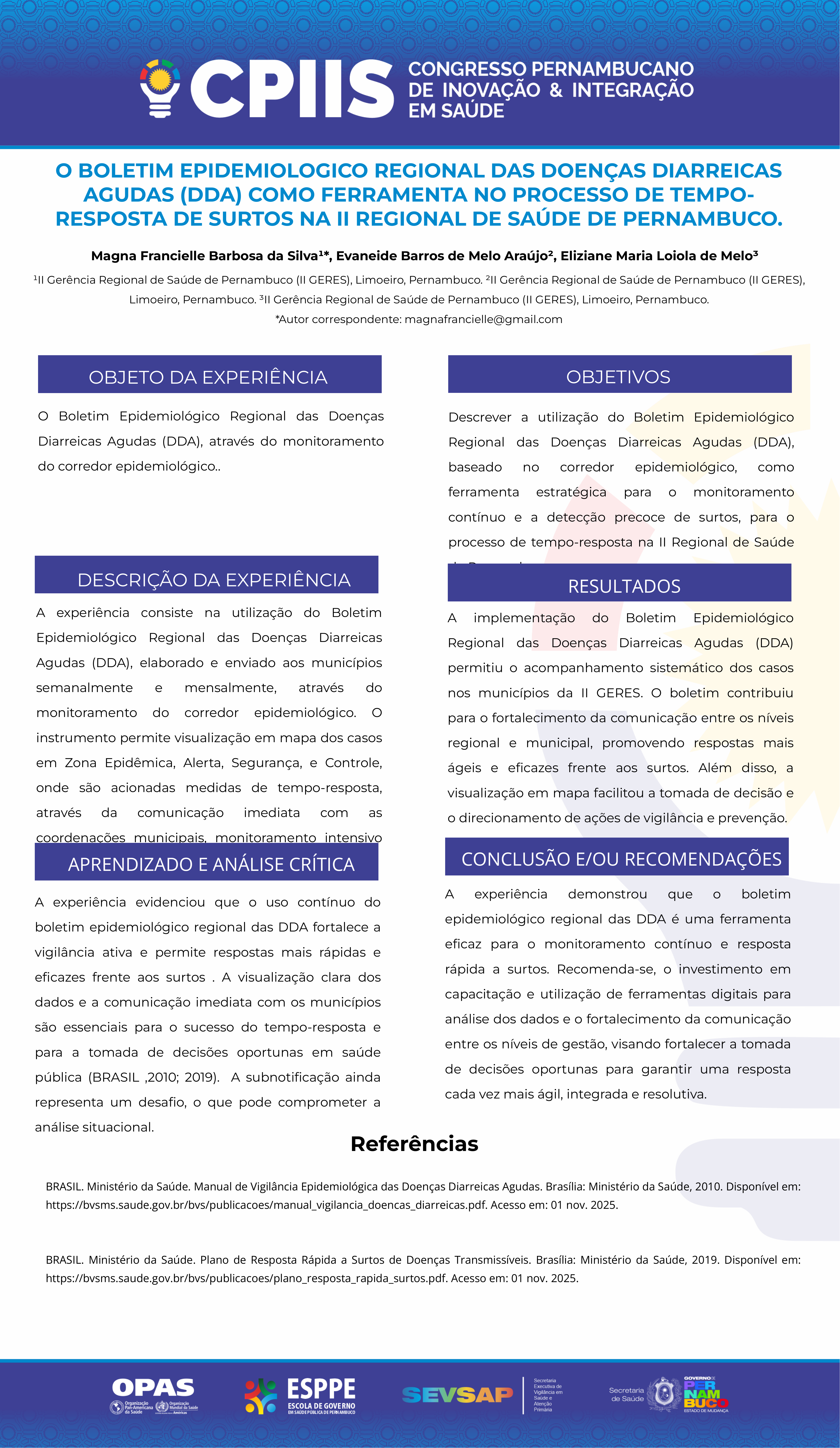

O BOLETIM EPIDEMIOLOGICO REGIONAL DAS DOENÇAS DIARREICAS AGUDAS (DDA) COMO FERRAMENTA NO PROCESSO DE TEMPO-RESPOSTA DE SURTOS NA II REGIONAL DE SAÚDE DE PERNAMBUCO.
 Magna Francielle Barbosa da Silva¹*, Evaneide Barros de Melo Araújo², Eliziane Maria Loiola de Melo³
¹II Gerência Regional de Saúde de Pernambuco (II GERES), Limoeiro, Pernambuco. ²II Gerência Regional de Saúde de Pernambuco (II GERES), Limoeiro, Pernambuco. ³II Gerência Regional de Saúde de Pernambuco (II GERES), Limoeiro, Pernambuco.
*Autor correspondente: magnafrancielle@gmail.com

OBJETIVOS
OBJETO DA EXPERIÊNCIA
O Boletim Epidemiológico Regional das Doenças Diarreicas Agudas (DDA), através do monitoramento do corredor epidemiológico..

Descrever a utilização do Boletim Epidemiológico Regional das Doenças Diarreicas Agudas (DDA), baseado no corredor epidemiológico, como ferramenta estratégica para o monitoramento contínuo e a detecção precoce de surtos, para o processo de tempo-resposta na II Regional de Saúde de Pernambuco.

DESCRIÇÃO DA EXPERIÊNCIA

RESULTADOS
A experiência consiste na utilização do Boletim Epidemiológico Regional das Doenças Diarreicas Agudas (DDA), elaborado e enviado aos municípios semanalmente e mensalmente, através do monitoramento do corredor epidemiológico. O instrumento permite visualização em mapa dos casos em Zona Epidêmica, Alerta, Segurança, e Controle, onde são acionadas medidas de tempo-resposta, através da comunicação imediata com as coordenações municipais, monitoramento intensivo dos casos.
A implementação do Boletim Epidemiológico Regional das Doenças Diarreicas Agudas (DDA) permitiu o acompanhamento sistemático dos casos nos municípios da II GERES. O boletim contribuiu para o fortalecimento da comunicação entre os níveis regional e municipal, promovendo respostas mais ágeis e eficazes frente aos surtos. Além disso, a visualização em mapa facilitou a tomada de decisão e o direcionamento de ações de vigilância e prevenção.

CONCLUSÃO E/OU RECOMENDAÇÕES

APRENDIZADO E ANÁLISE CRÍTICA
A experiência demonstrou que o boletim epidemiológico regional das DDA é uma ferramenta eficaz para o monitoramento contínuo e resposta rápida a surtos. Recomenda-se, o investimento em capacitação e utilização de ferramentas digitais para análise dos dados e o fortalecimento da comunicação entre os níveis de gestão, visando fortalecer a tomada de decisões oportunas para garantir uma resposta cada vez mais ágil, integrada e resolutiva.
A experiência evidenciou que o uso contínuo do boletim epidemiológico regional das DDA fortalece a vigilância ativa e permite respostas mais rápidas e eficazes frente aos surtos . A visualização clara dos dados e a comunicação imediata com os municípios são essenciais para o sucesso do tempo-resposta e para a tomada de decisões oportunas em saúde pública (BRASIL ,2010; 2019).  A subnotificação ainda representa um desafio, o que pode comprometer a análise situacional.
Referências
BRASIL. Ministério da Saúde. Manual de Vigilância Epidemiológica das Doenças Diarreicas Agudas. Brasília: Ministério da Saúde, 2010. Disponível em: https://bvsms.saude.gov.br/bvs/publicacoes/manual_vigilancia_doencas_diarreicas.pdf. Acesso em: 01 nov. 2025.

BRASIL. Ministério da Saúde. Plano de Resposta Rápida a Surtos de Doenças Transmissíveis. Brasília: Ministério da Saúde, 2019. Disponível em: https://bvsms.saude.gov.br/bvs/publicacoes/plano_resposta_rapida_surtos.pdf. Acesso em: 01 nov. 2025.